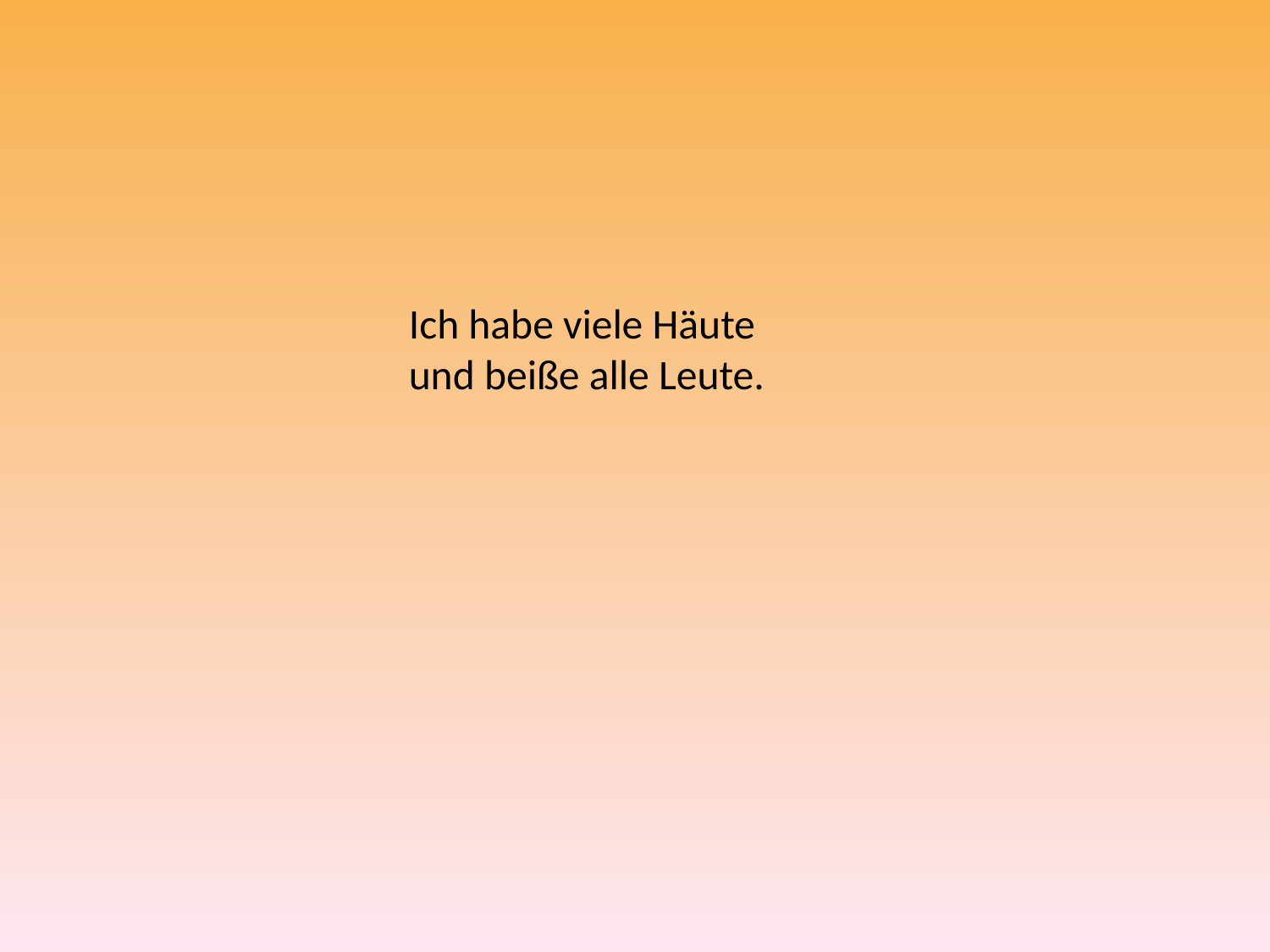

# Ich habe viele Häute und beiße alle Leute.